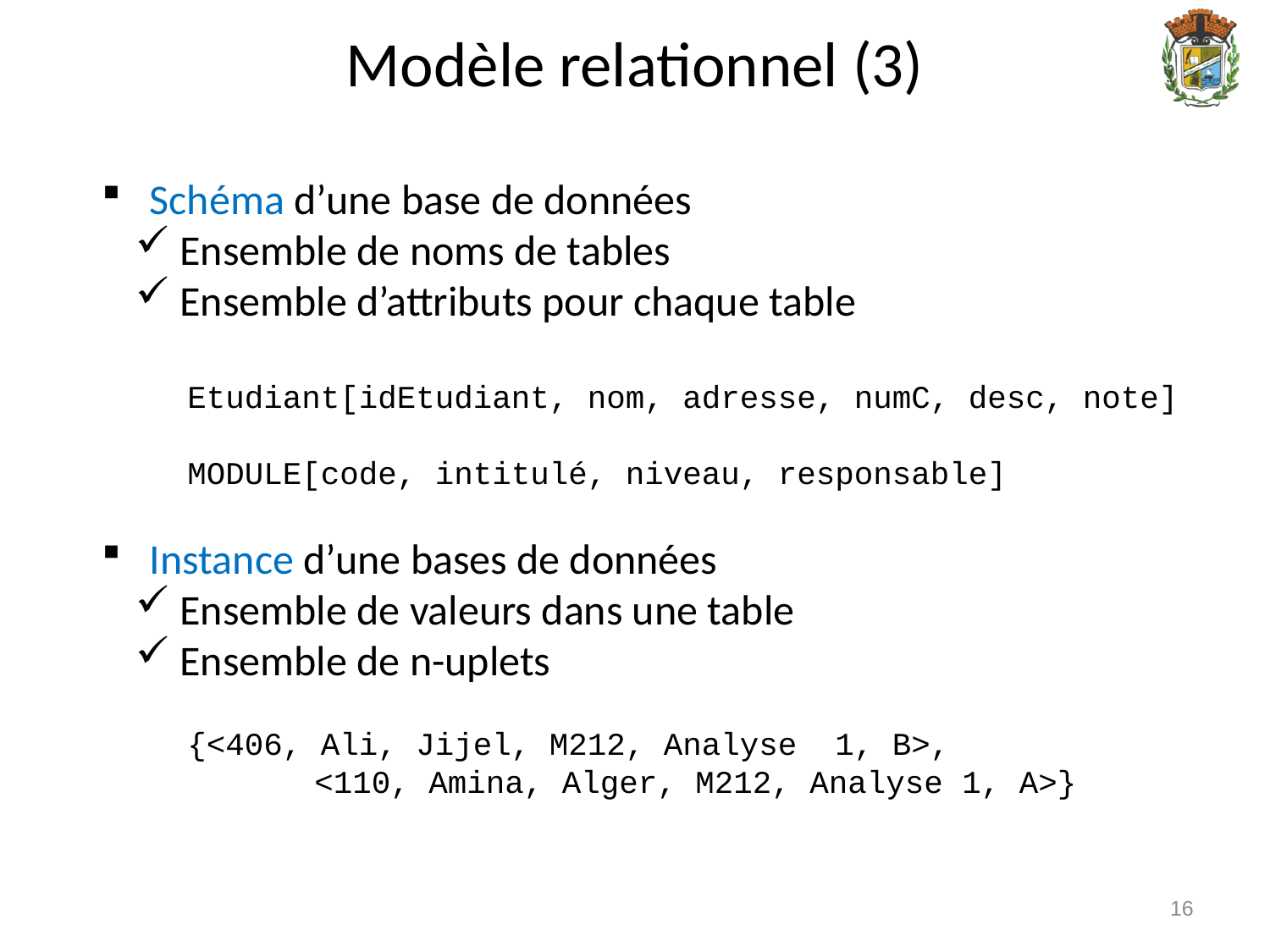

Modèle relationnel (3)
   Schéma d’une base de données
 Ensemble de noms de tables
 Ensemble d’attributs pour chaque table
Etudiant[idEtudiant, nom, adresse, numC, desc, note]

MODULE[code, intitulé, niveau, responsable]
   Instance d’une bases de données
 Ensemble de valeurs dans une table
 Ensemble de n-uplets
{<406, Ali, Jijel, M212, Analyse  1, B>,
	<110, Amina, Alger, M212, Analyse 1, A>}

16